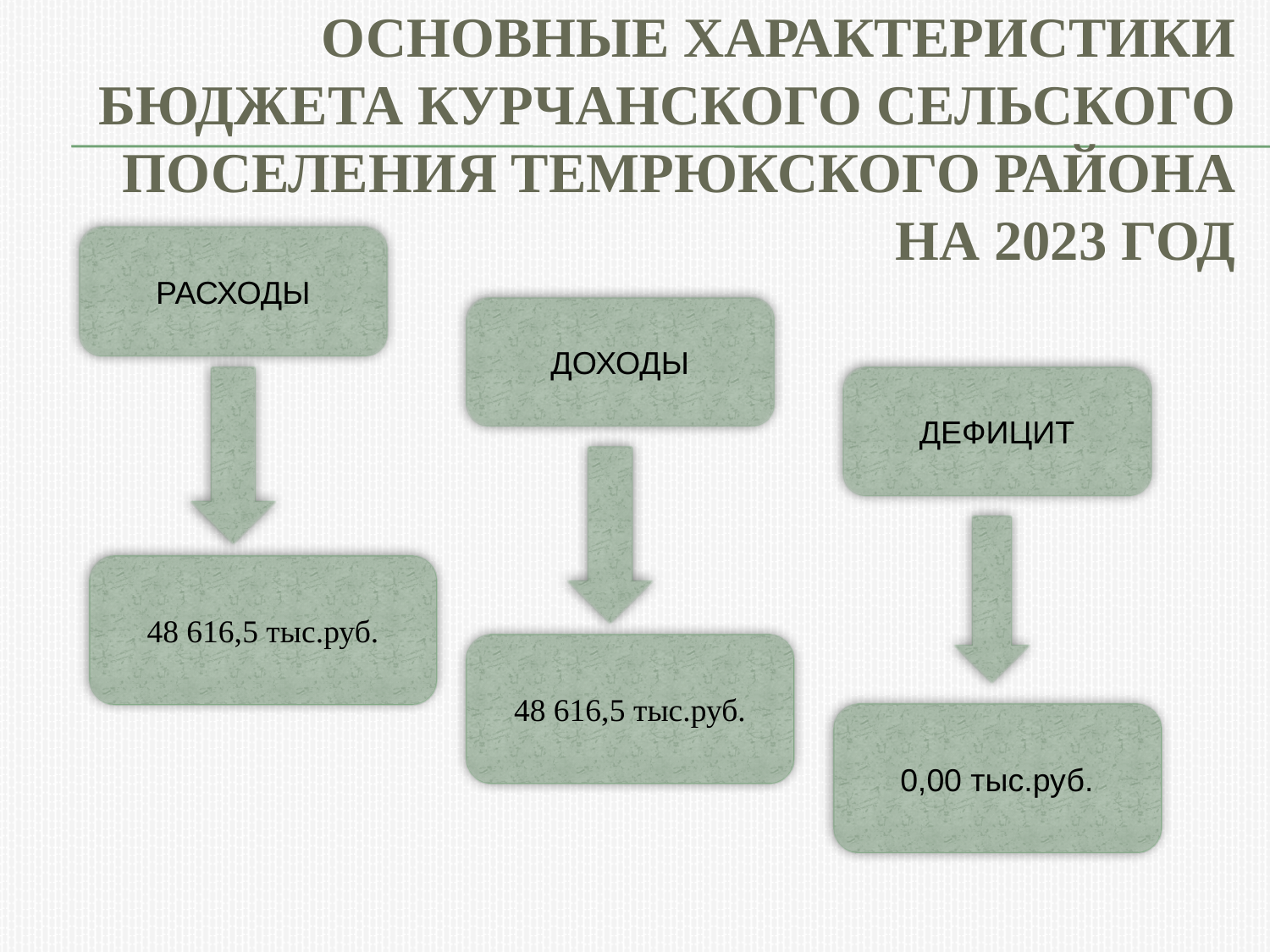

# Основные характеристики бюджета Курчанского сельского поселения Темрюкского района на 2023 год

РАСХОДЫ
ДОХОДЫ

ДЕФИЦИТ

48 616,5 тыс.руб.
48 616,5 тыс.руб.
0,00 тыс.руб.